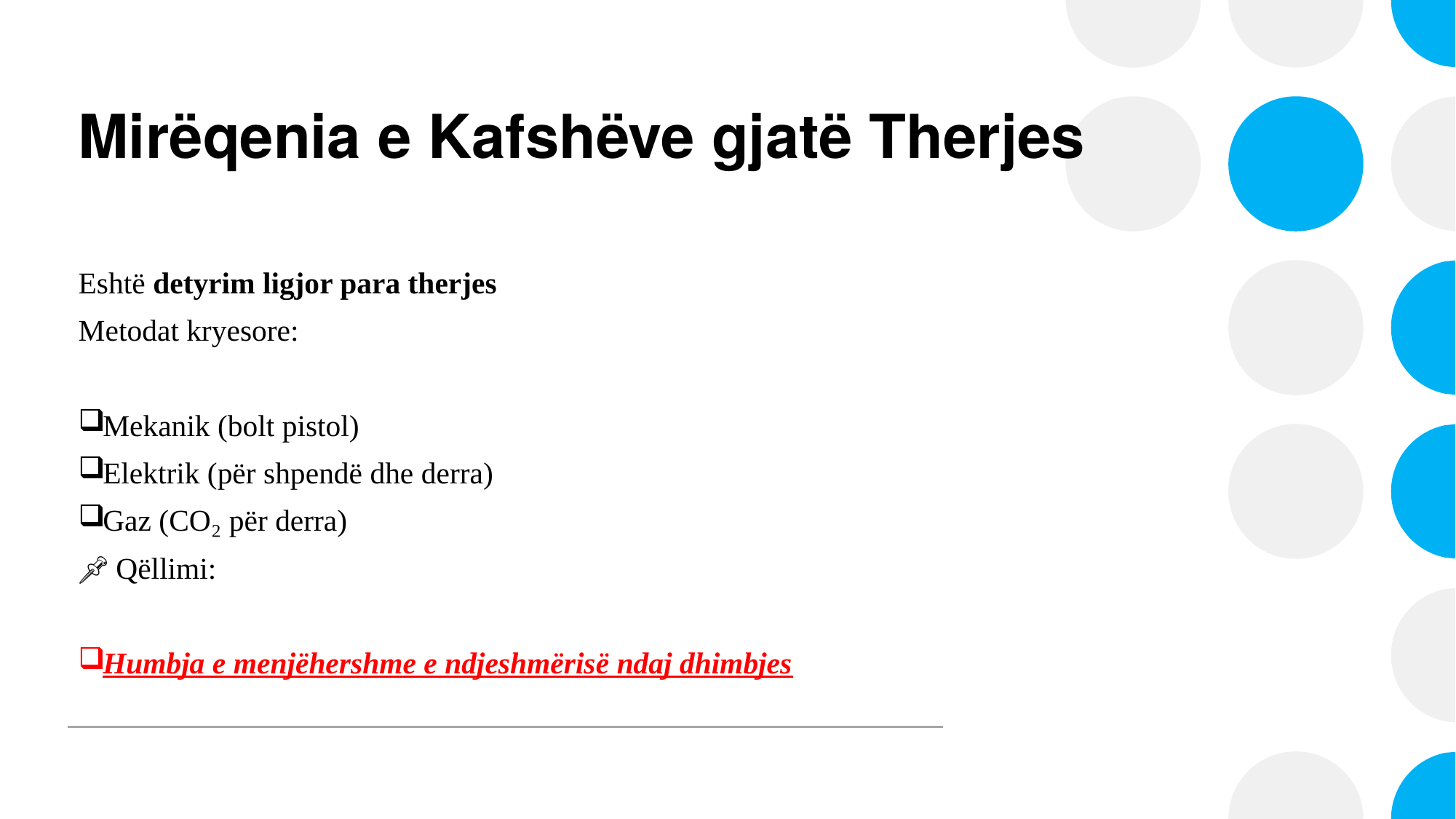

# Mirëqenia e Kafshëve gjatë Therjes
Eshtë detyrim ligjor para therjes
Metodat kryesore:

Mekanik (bolt pistol)
Elektrik (për shpendë dhe derra)
Gaz (CO₂ për derra)
📌 Qëllimi:

Humbja e menjëhershme e ndjeshmërisë ndaj dhimbjes